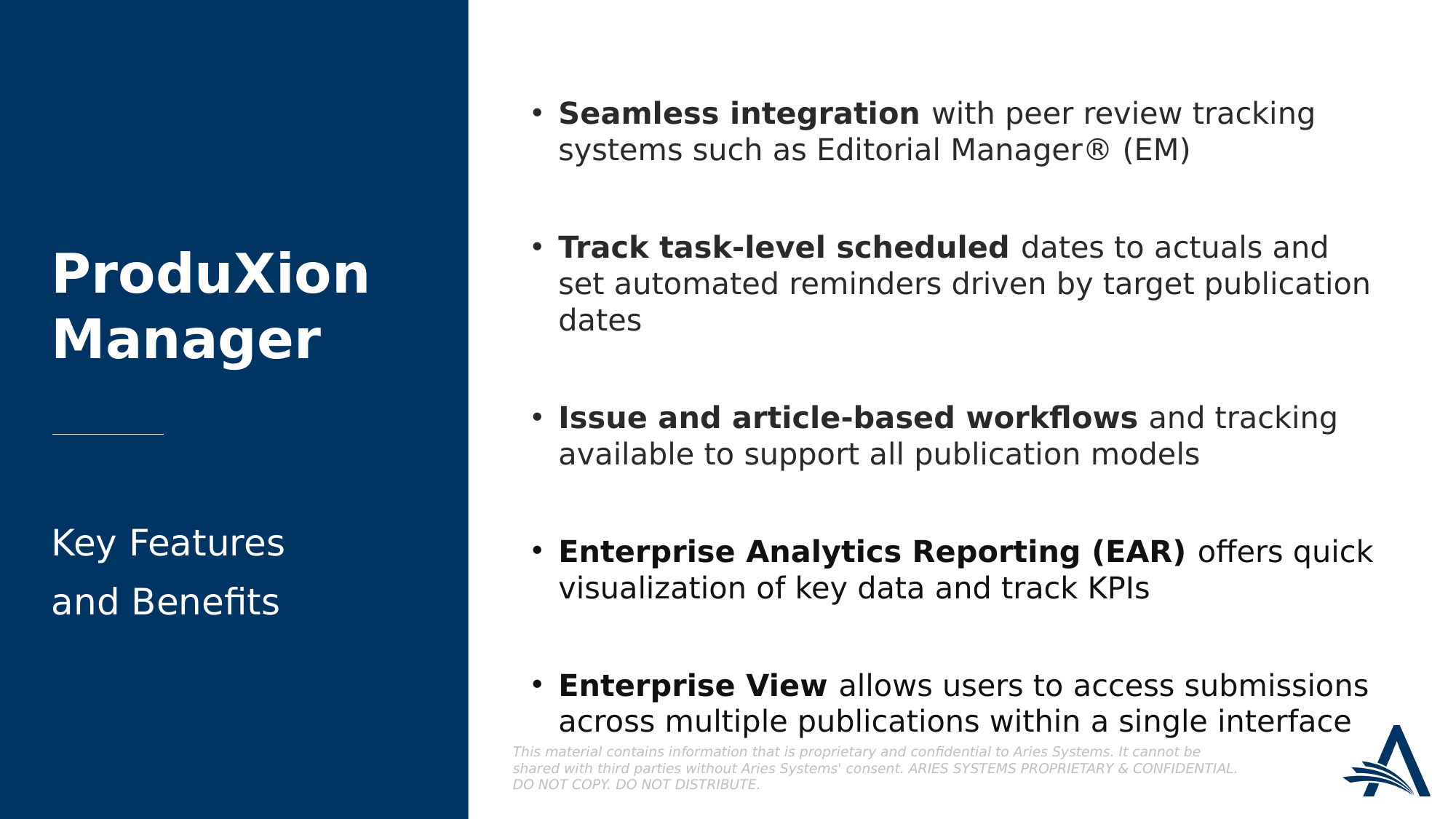

Seamless integration with peer review tracking systems such as Editorial Manager® (EM)

Track task-level scheduled dates to actuals and set automated reminders driven by target publication dates

Issue and article-based workflows and tracking available to support all publication models

Enterprise Analytics Reporting (EAR) offers quick visualization of key data and track KPIs

Enterprise View allows users to access submissions across multiple publications within a single interface
ProduXion Manager
Key Features
and Benefits